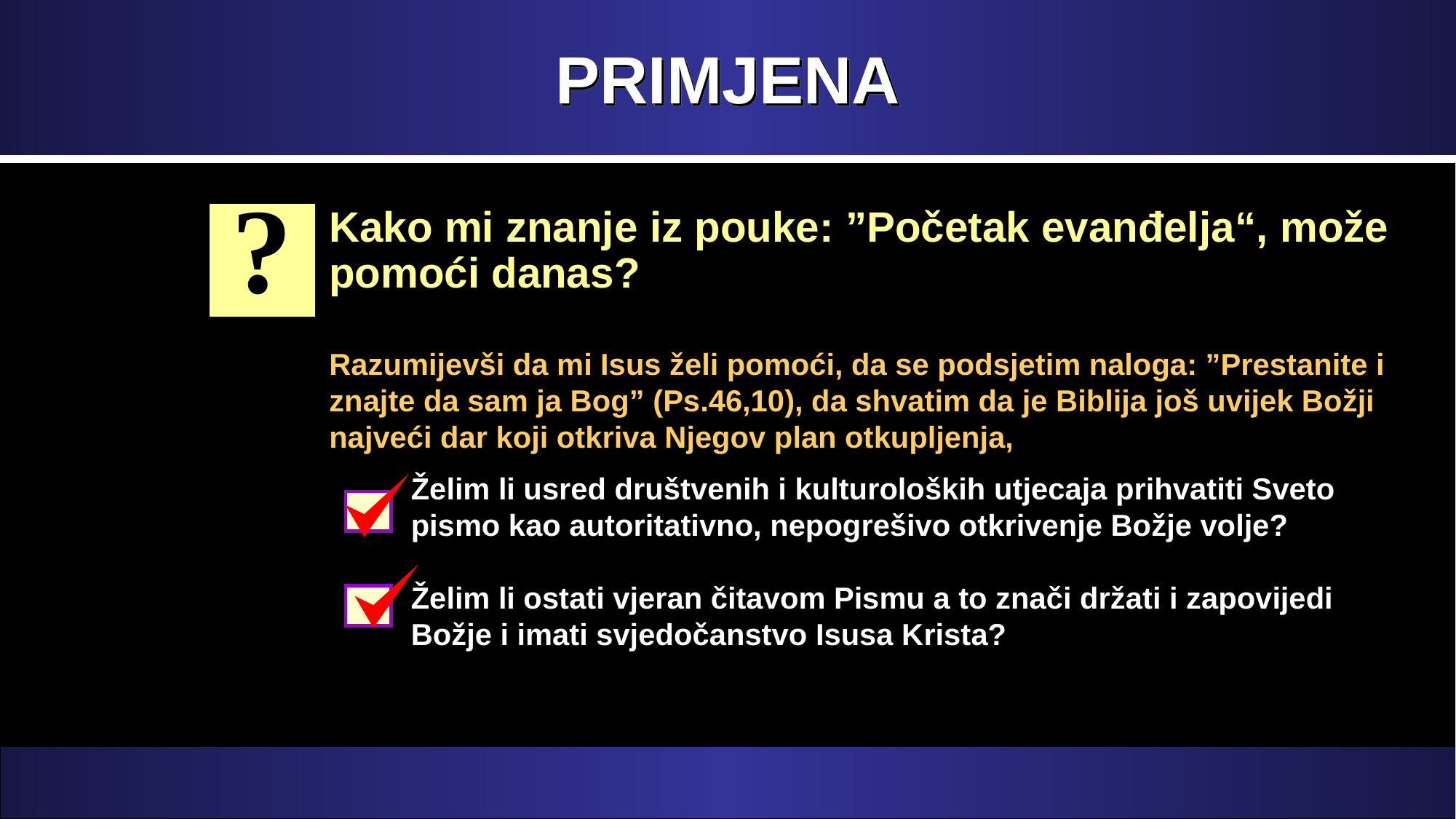

# PRIMJENA

?
Kako mi znanje iz pouke: ”Početak evanđelja“, može pomoći danas?
Razumijevši da mi Isus želi pomoći, da se podsjetim naloga: ”Prestanite i znajte da sam ja Bog” (Ps.46,10), da shvatim da je Biblija još uvijek Božji najveći dar koji otkriva Njegov plan otkupljenja,
Želim li usred društvenih i kulturoloških utjecaja prihvatiti Sveto pismo kao autoritativno, nepogrešivo otkrivenje Božje volje?

Želim li ostati vjeran čitavom Pismu a to znači držati i zapovijedi Božje i imati svjedočanstvo Isusa Krista?